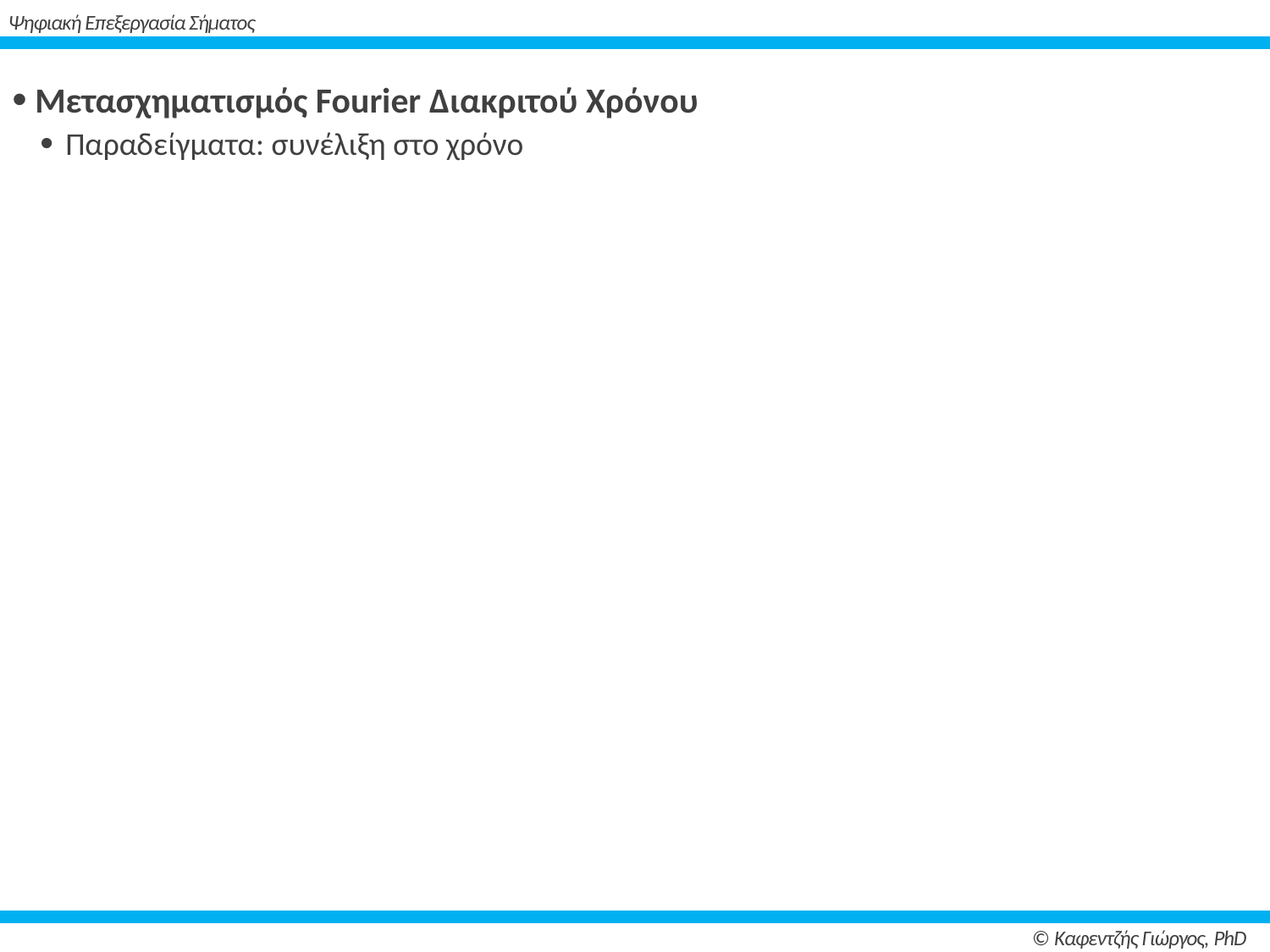

# Ψηφιακή Επεξεργασία Σήματος

 Μετασχηματισμός Fourier Διακριτού Χρόνου
Παραδείγματα: συνέλιξη στο χρόνο

© Καφεντζής Γιώργος, PhD